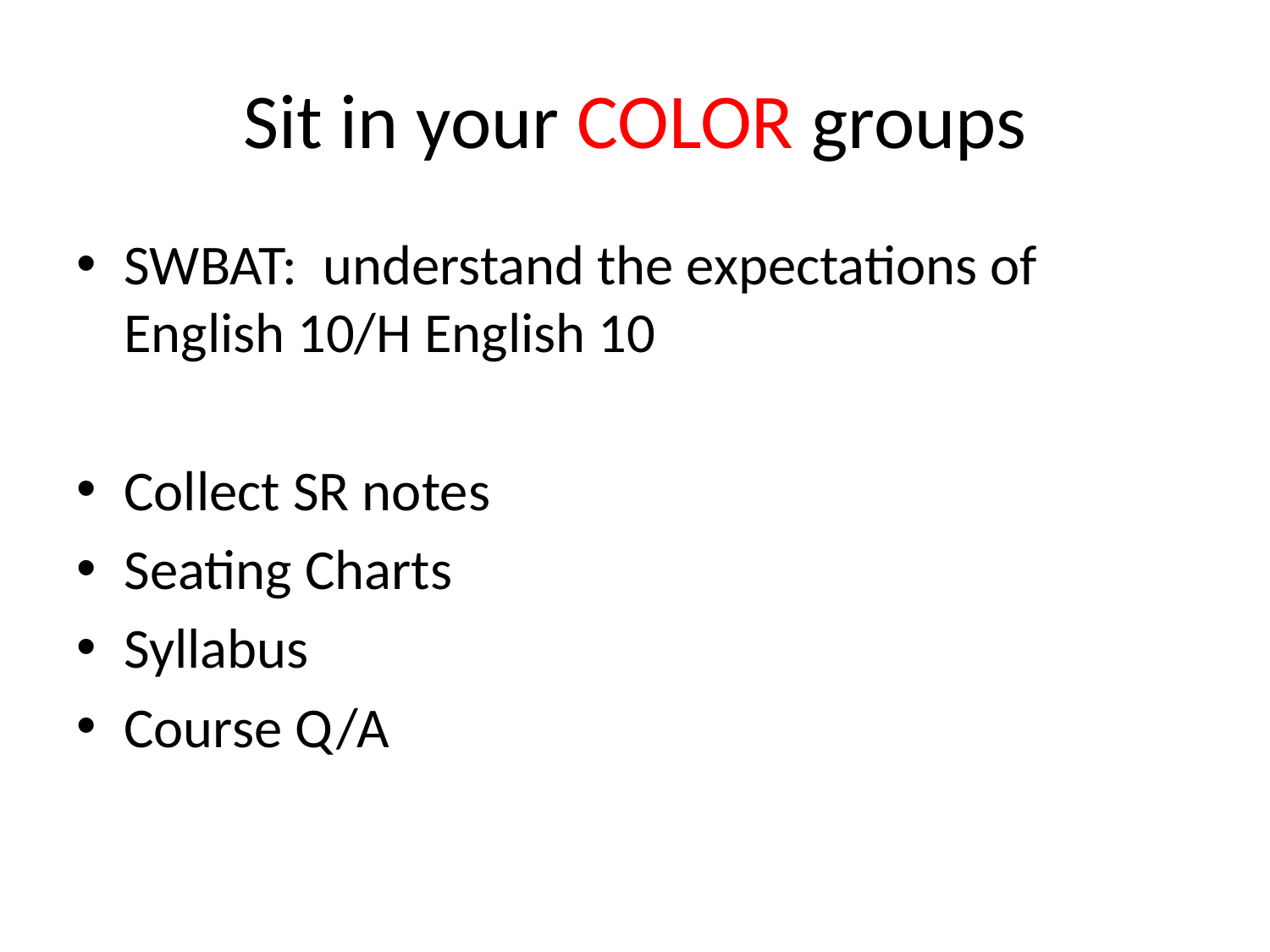

# Sit in your COLOR groups
SWBAT:  understand the expectations of English 10/H English 10

Collect SR notes
Seating Charts
Syllabus
Course Q/A